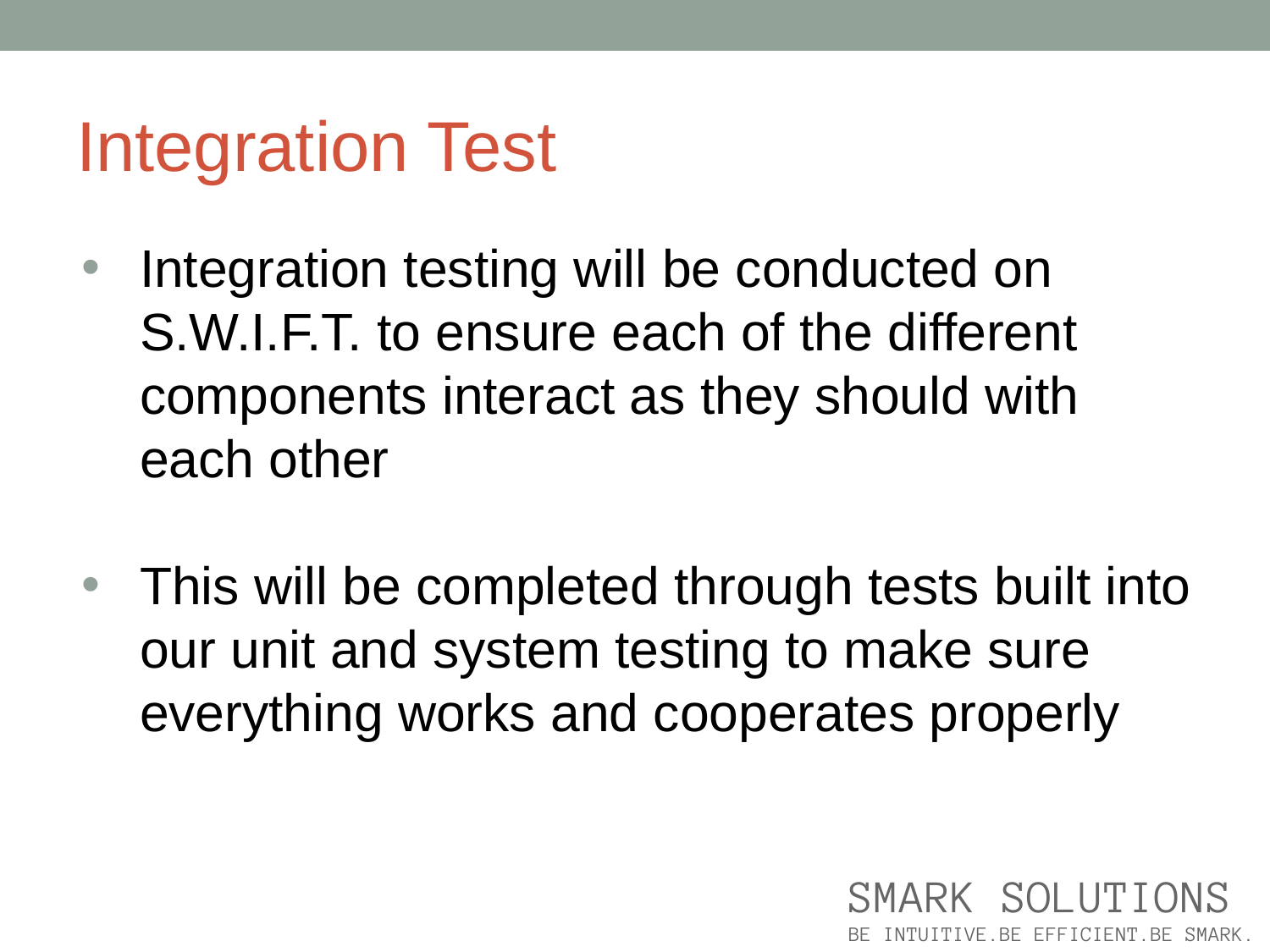

# Integration Test
Integration testing will be conducted on
S.W.I.F.T. to ensure each of the different components interact as they should with each other

This will be completed through tests built into our unit and system testing to make sure everything works and cooperates properly

SMARK SOLUTIONS
BE INTUITIVE.BE EFFICIENT.BE SMARK.